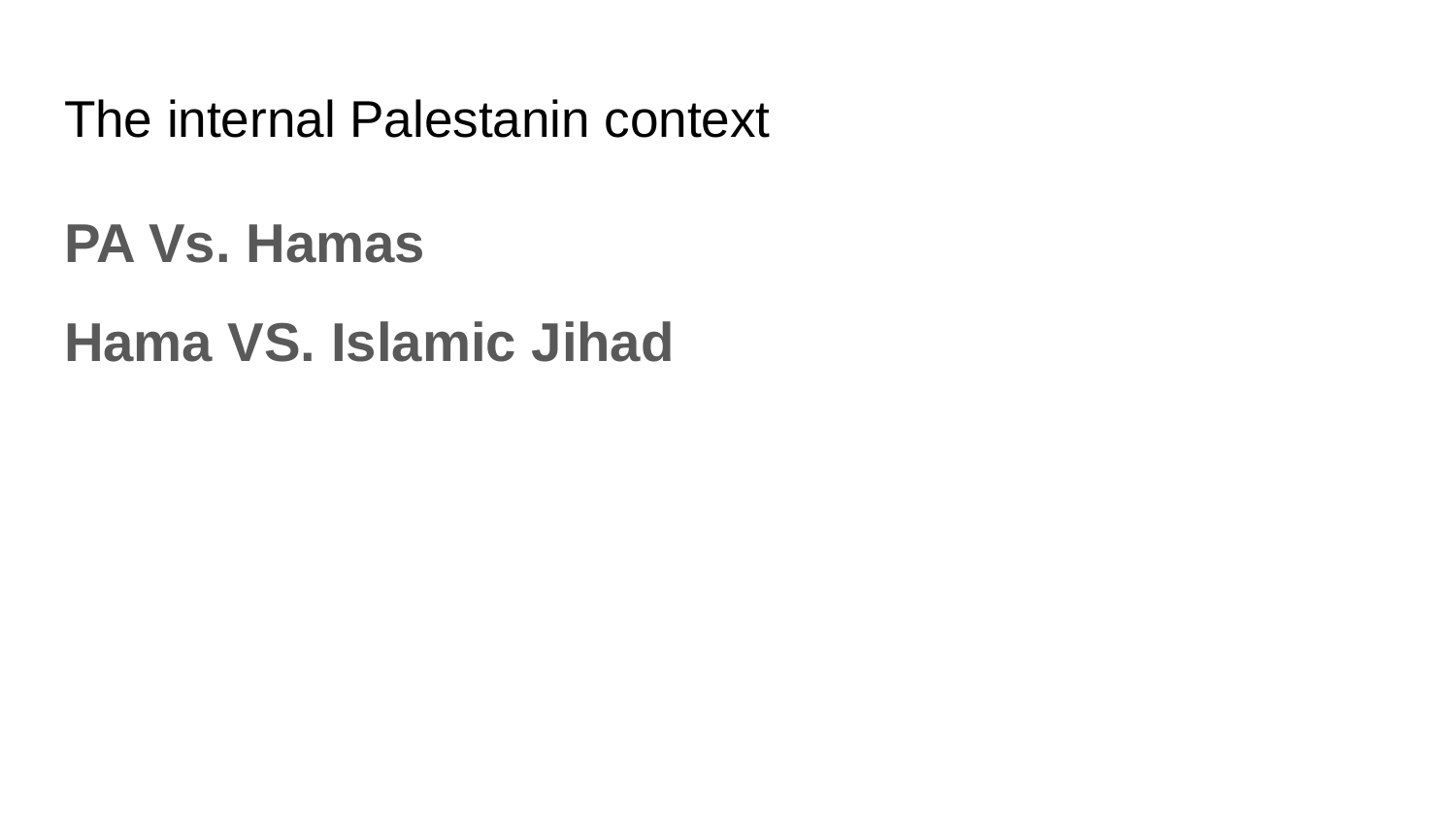

# The internal Palestanin context
PA Vs. Hamas
Hama VS. Islamic Jihad